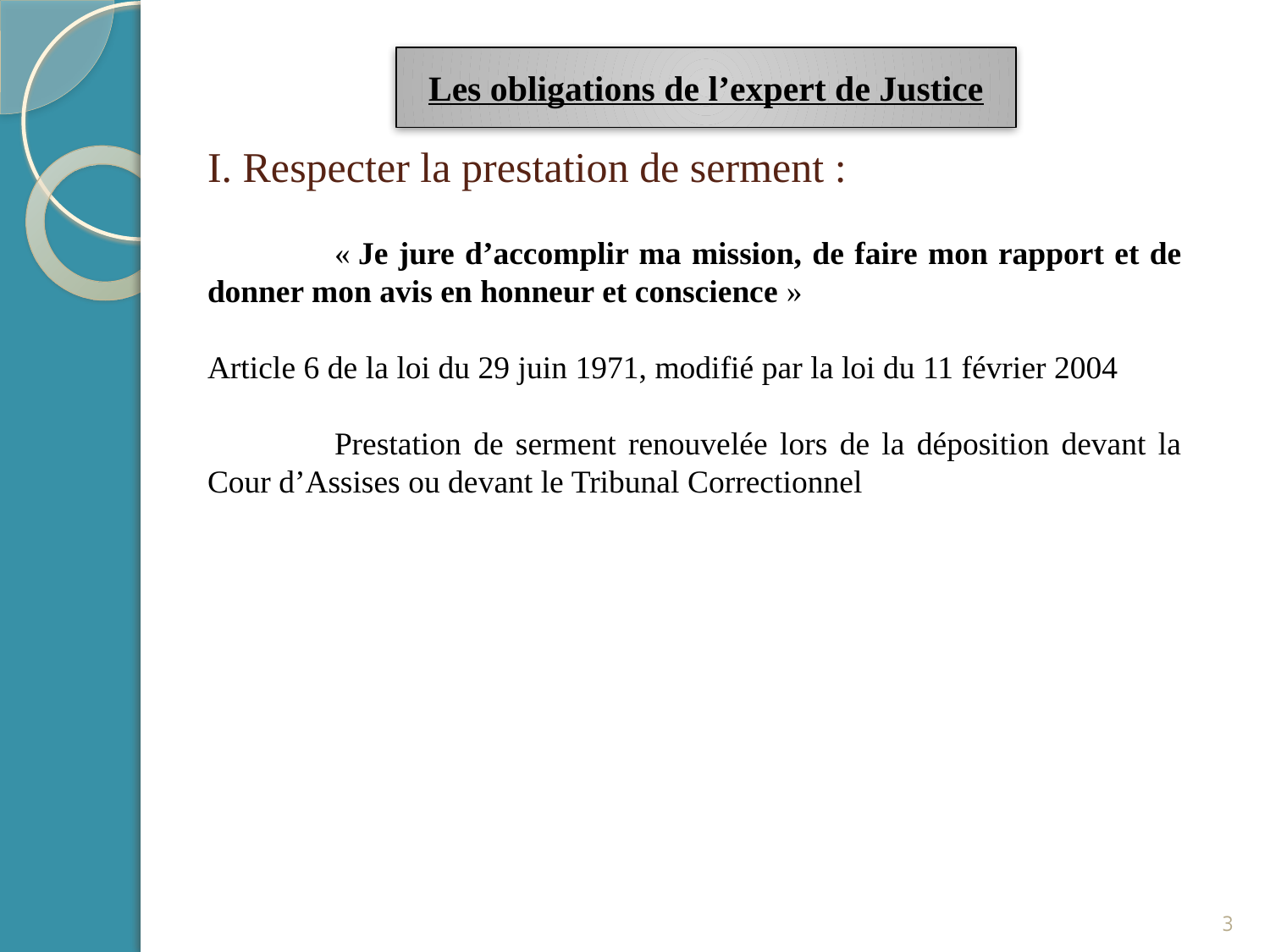

Les obligations de l’expert de Justice
# I. Respecter la prestation de serment :
	« Je jure d’accomplir ma mission, de faire mon rapport et de donner mon avis en honneur et conscience »

Article 6 de la loi du 29 juin 1971, modifié par la loi du 11 février 2004

	Prestation de serment renouvelée lors de la déposition devant la Cour d’Assises ou devant le Tribunal Correctionnel

3